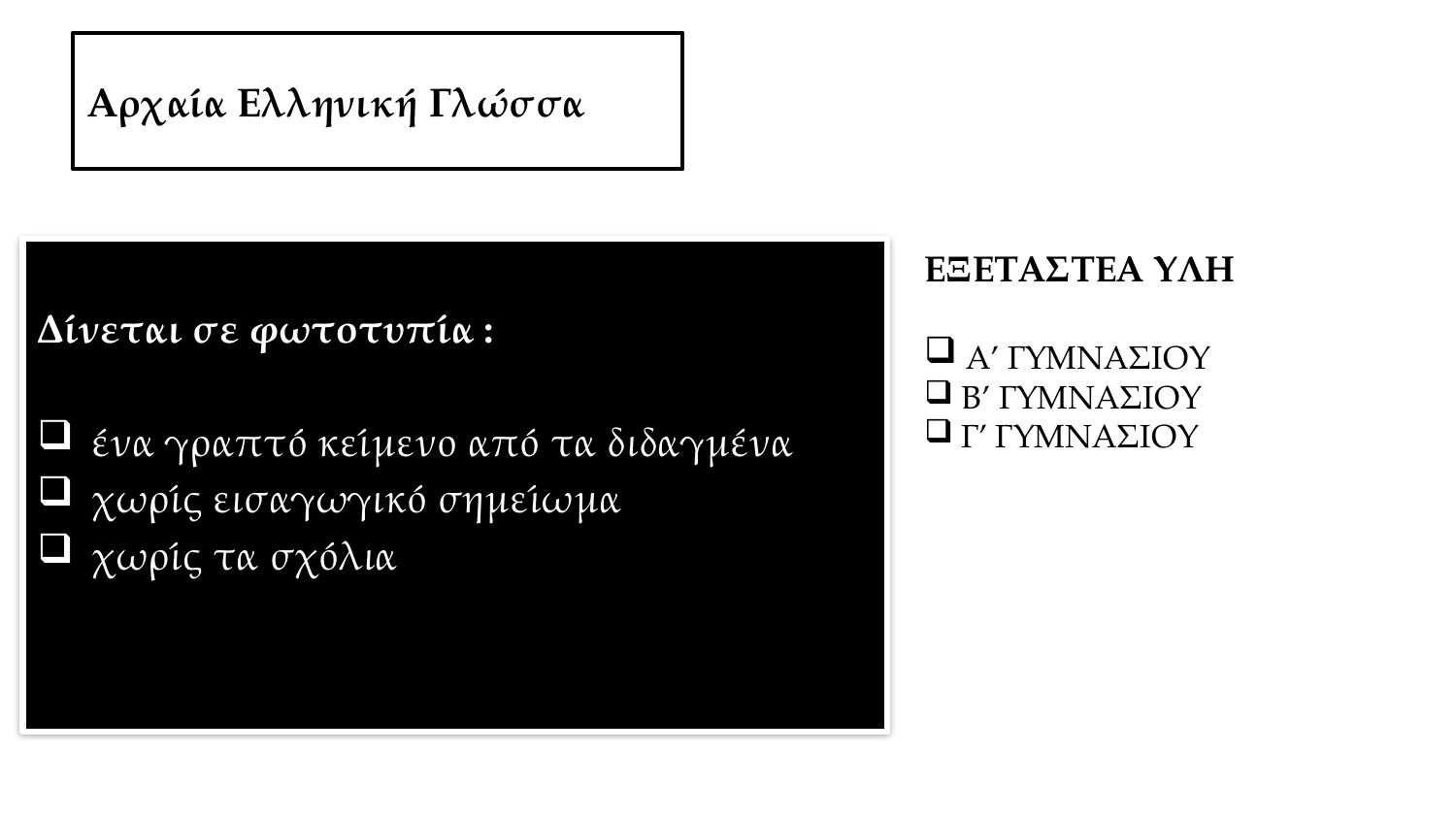

# Αρχαία Ελληνική Γλώσσα

Δίνεται σε φωτοτυπία :

ένα γραπτό κείμενο από τα διδαγμένα
χωρίς εισαγωγικό σημείωμα
χωρίς τα σχόλια

ΕΞΕΤΑΣΤΕΑ ΥΛΗ

 Α’ ΓΥΜΝΑΣΙΟΥ
 Β’ ΓΥΜΝΑΣΙΟΥ
 Γ’ ΓΥΜΝΑΣΙΟΥ